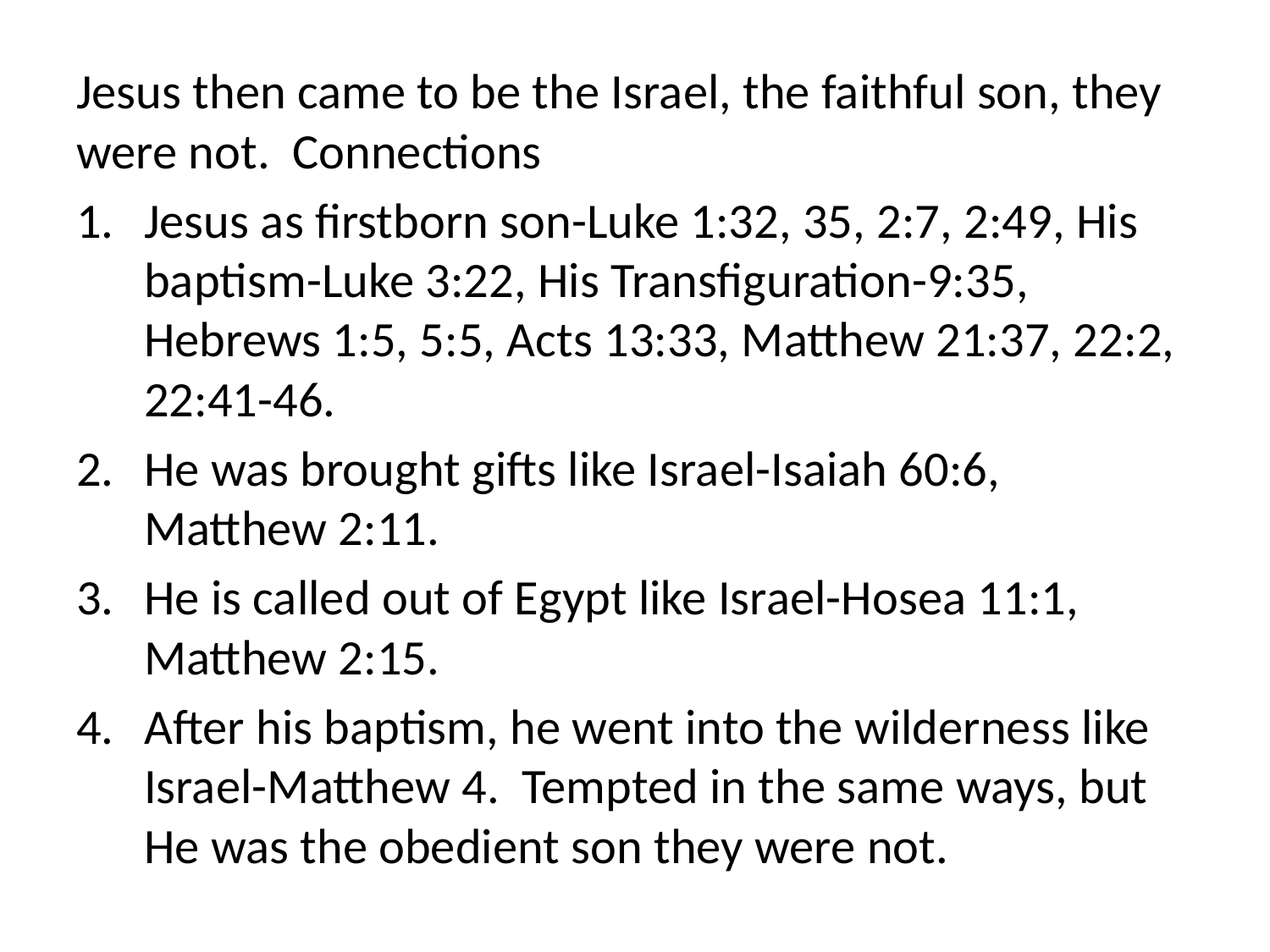

Jesus then came to be the Israel, the faithful son, they were not.  Connections
Jesus as firstborn son-Luke 1:32, 35, 2:7, 2:49, His baptism-Luke 3:22, His Transfiguration-9:35, Hebrews 1:5, 5:5, Acts 13:33, Matthew 21:37, 22:2, 22:41-46.
He was brought gifts like Israel-Isaiah 60:6, Matthew 2:11.
He is called out of Egypt like Israel-Hosea 11:1, Matthew 2:15.
After his baptism, he went into the wilderness like Israel-Matthew 4.  Tempted in the same ways, but He was the obedient son they were not.